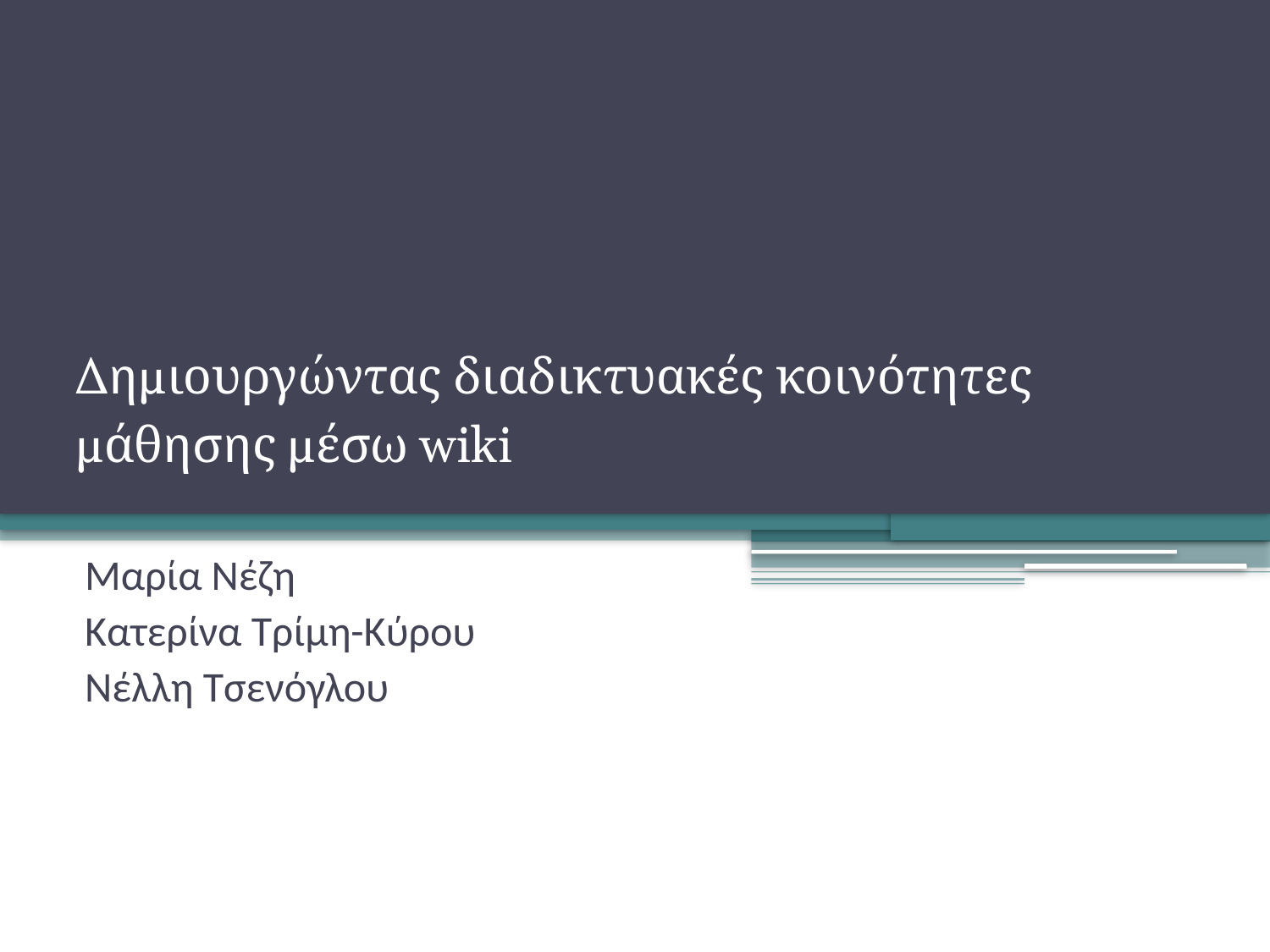

# Δημιουργώντας διαδικτυακές κοινότητες μάθησης μέσω wiki
Μαρία Νέζη
Κατερίνα Τρίμη-Κύρου
Νέλλη Τσενόγλου